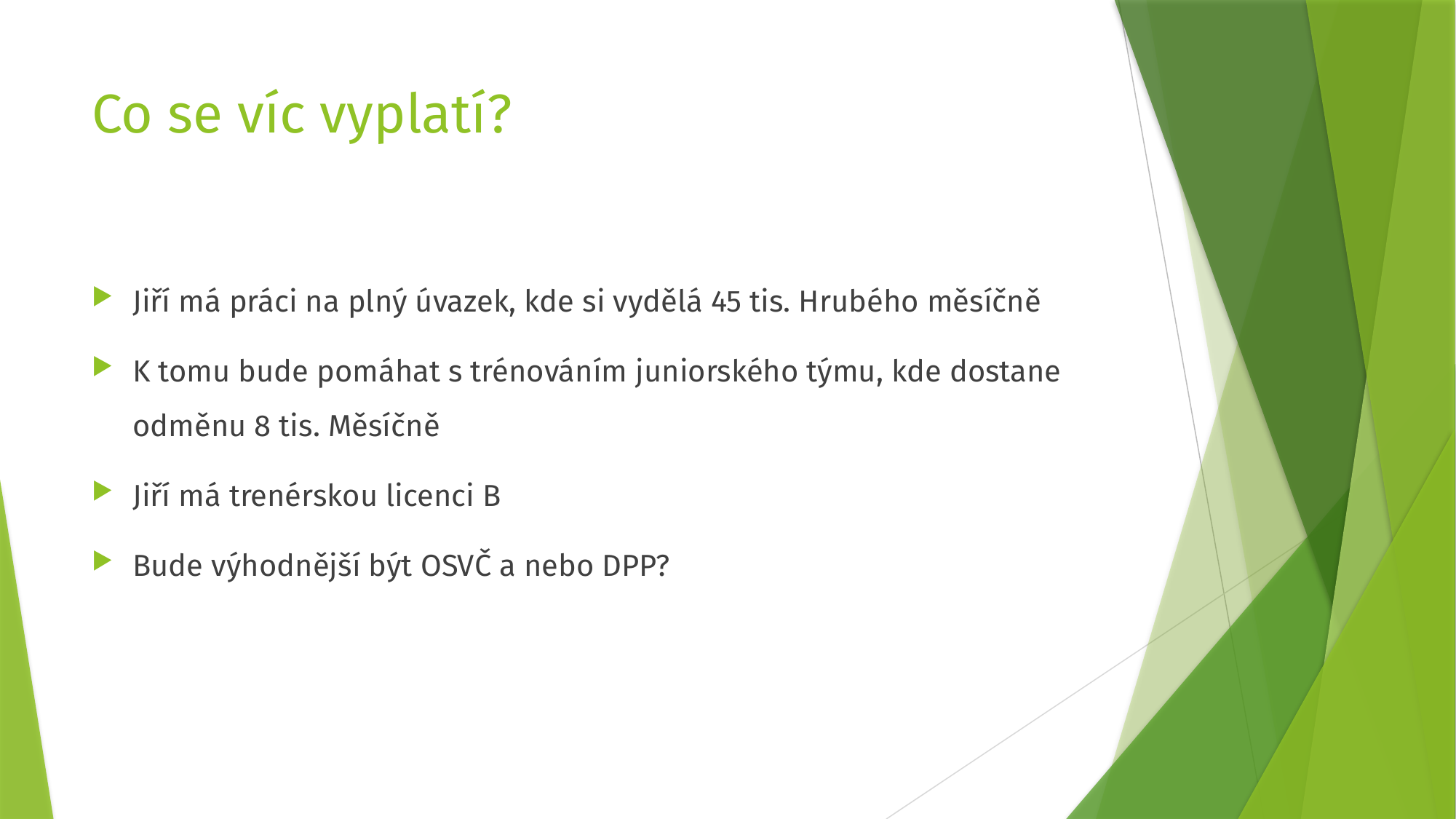

# Co se víc vyplatí?
Jiří má práci na plný úvazek, kde si vydělá 45 tis. Hrubého měsíčně
K tomu bude pomáhat s trénováním juniorského týmu, kde dostane odměnu 8 tis. Měsíčně
Jiří má trenérskou licenci B
Bude výhodnější být OSVČ a nebo DPP?